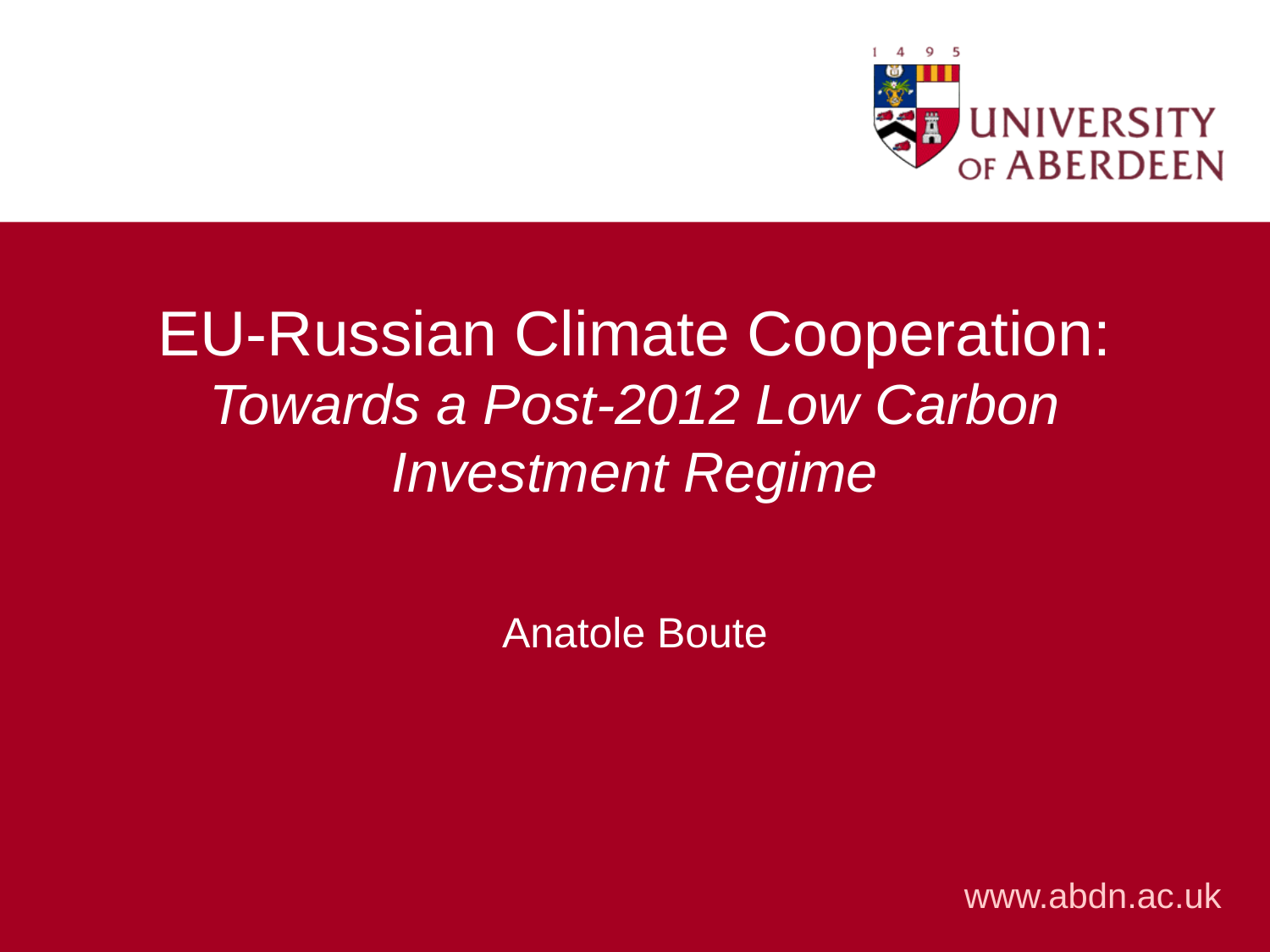

EU-Russian Climate Cooperation: Towards a Post-2012 Low Carbon Investment Regime

Anatole Boute